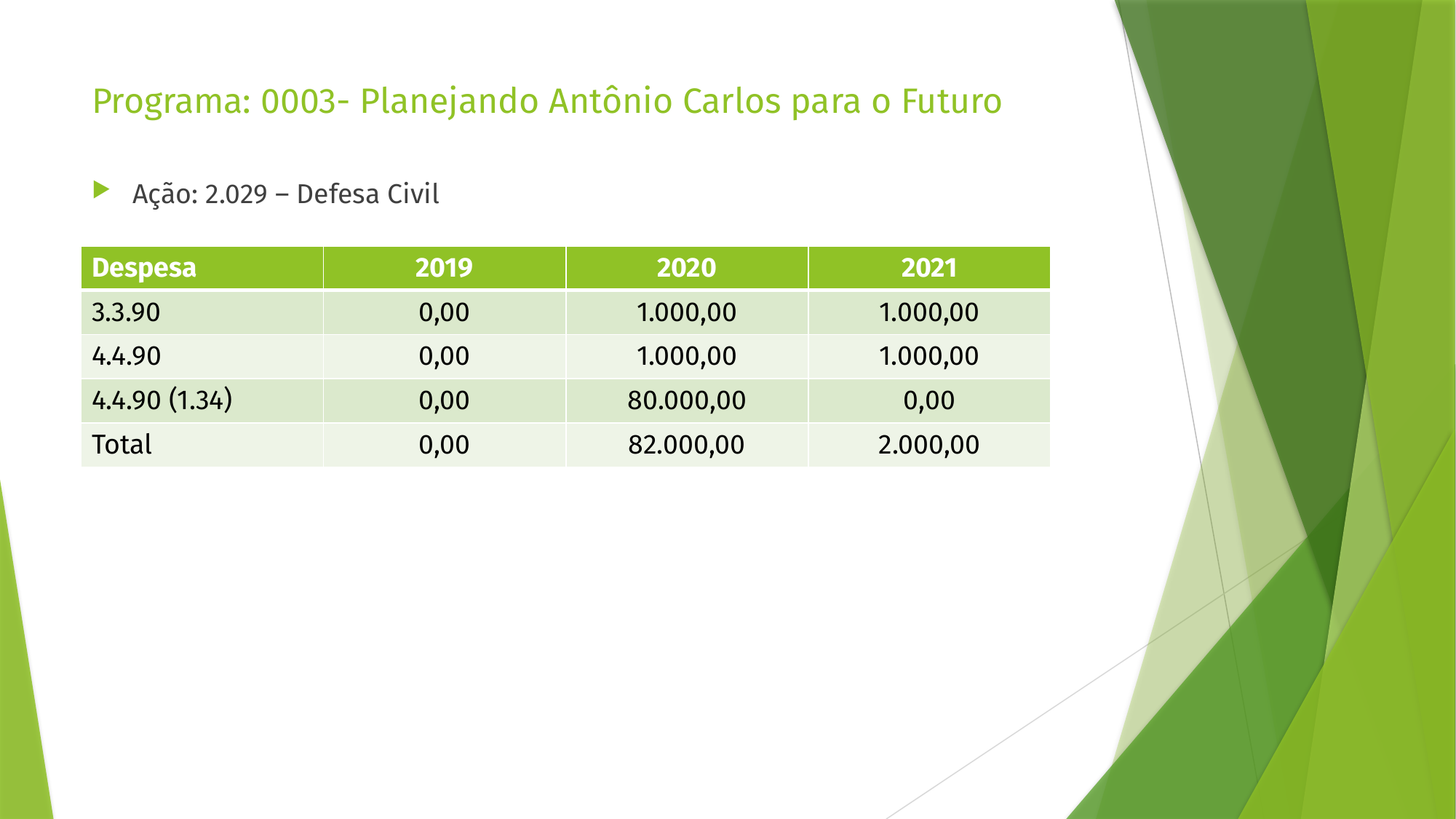

# Programa: 0003- Planejando Antônio Carlos para o Futuro
Ação: 2.029 – Defesa Civil
| Despesa | 2019 | 2020 | 2021 |
| --- | --- | --- | --- |
| 3.3.90 | 0,00 | 1.000,00 | 1.000,00 |
| 4.4.90 | 0,00 | 1.000,00 | 1.000,00 |
| 4.4.90 (1.34) | 0,00 | 80.000,00 | 0,00 |
| Total | 0,00 | 82.000,00 | 2.000,00 |